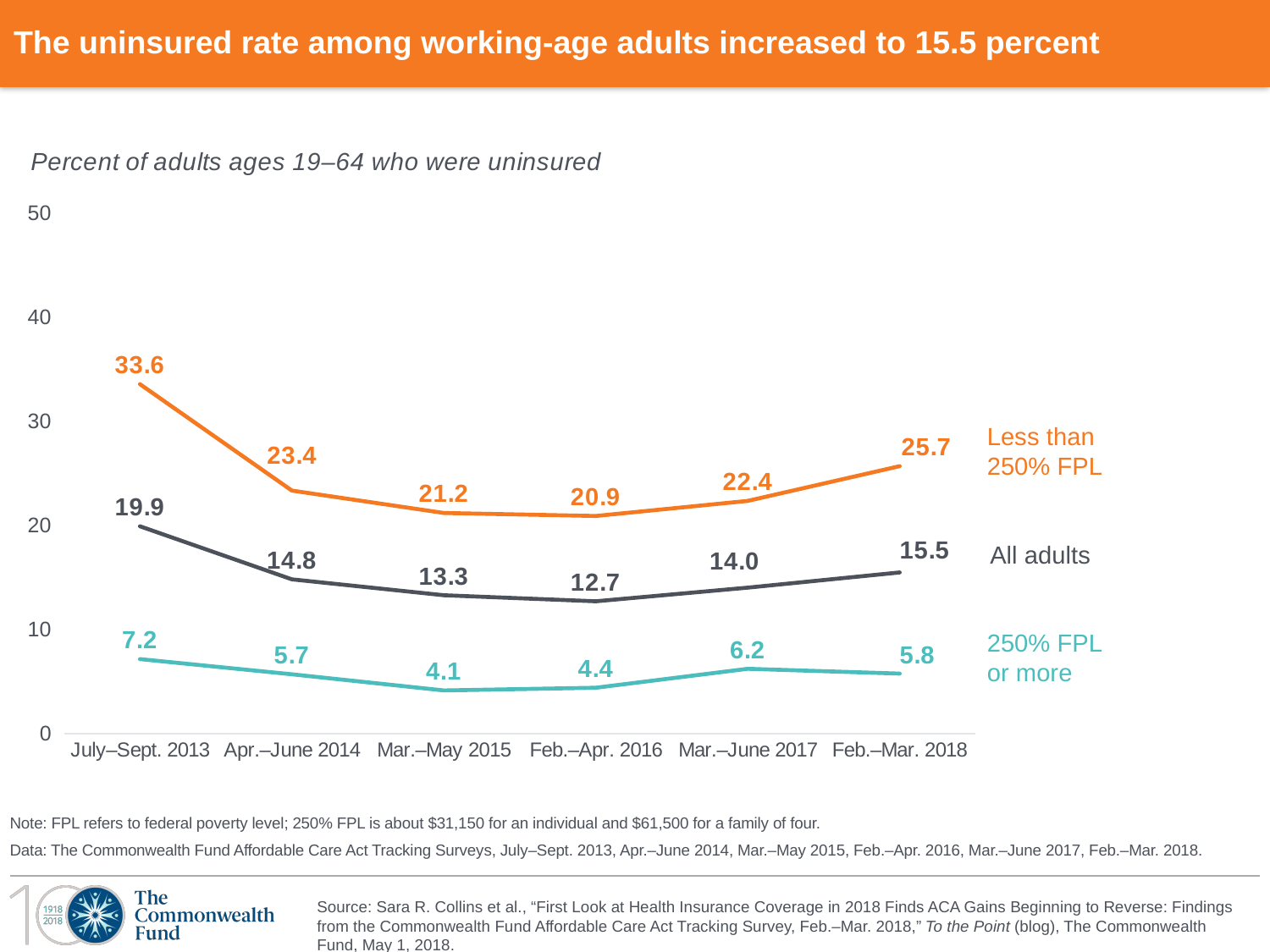

# The uninsured rate among working-age adults increased to 15.5 percent

### Chart: Percent of adults ages 19–64 who were uninsured

| Category | All adults | Less than 250% FPL  | 250% FPL or more |
|---|---|---|---|
| July–Sept. 2013 | 19.919999999999998 | 33.589999999999996 | 7.1499999999999995 |
| Apr.–June 2014 | 14.82 | 23.35 | 5.6899999999999995 |
| Mar.–May 2015 | 13.29 | 21.2 | 4.14 |
| Feb.–Apr. 2016 | 12.709999999999999 | 20.91 | 4.3999999999999995 |
| Mar.–June 2017 | 14.02 | 22.36 | 6.22 |
| Feb.–Mar. 2018 | 15.479999999999999 | 25.7 | 5.76 |
Less than
250% FPL
All adults
250% FPL
or more
Note: FPL refers to federal poverty level; 250% FPL is about $31,150 for an individual and $61,500 for a family of four.
Data: The Commonwealth Fund Affordable Care Act Tracking Surveys, July–Sept. 2013, Apr.–June 2014, Mar.–May 2015, Feb.–Apr. 2016, Mar.–June 2017, Feb.–Mar. 2018.